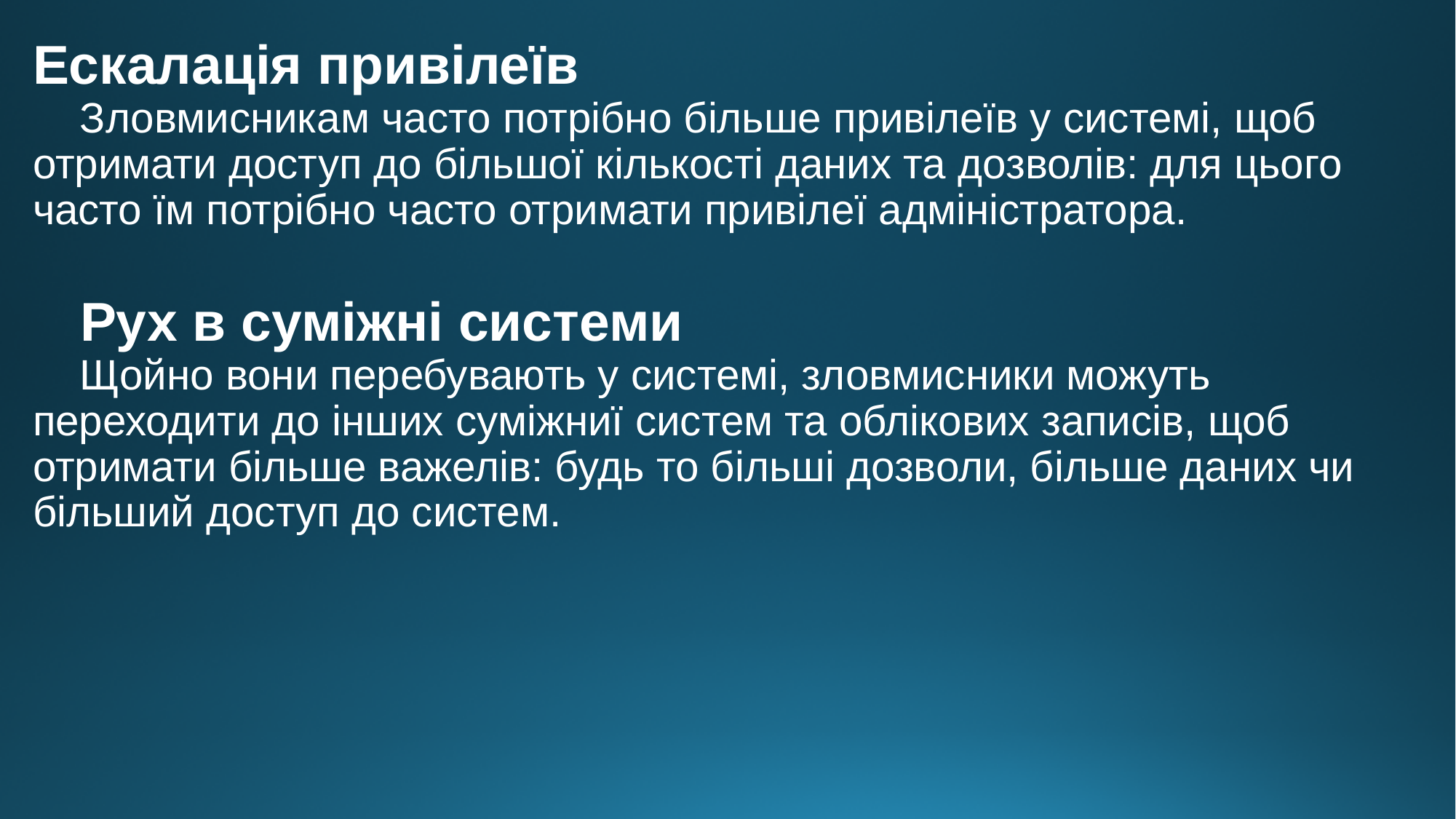

Ескалація привілеїв
    Зловмисникам часто потрібно більше привілеїв у системі, щоб отримати доступ до більшої кількості даних та дозволів: для цього часто їм потрібно часто отримати привілеї адміністратора.
    Рух в суміжні системи
    Щойно вони перебувають у системі, зловмисники можуть переходити до інших суміжниї систем та облікових записів, щоб отримати більше важелів: будь то більші дозволи, більше даних чи більший доступ до систем.